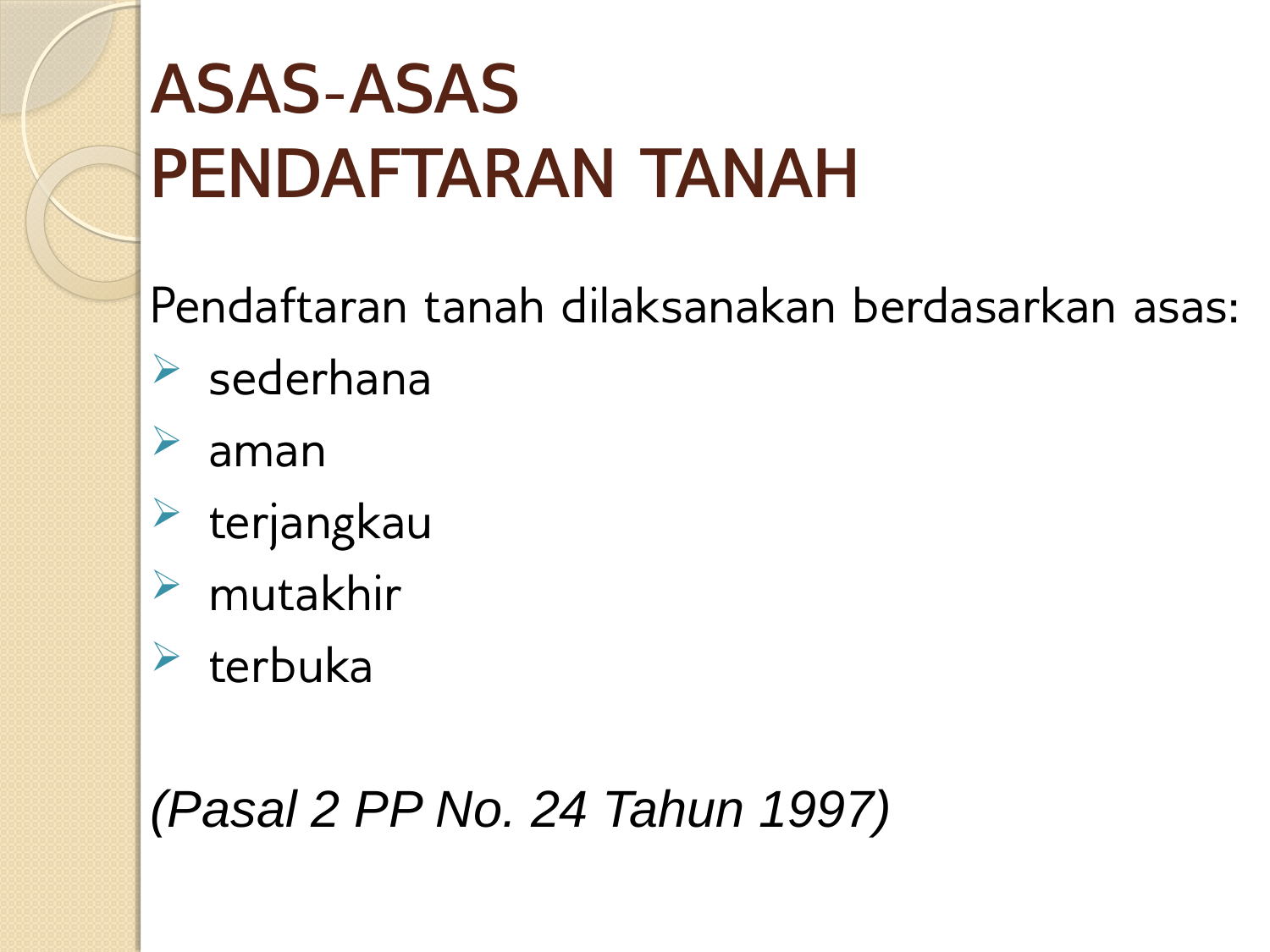

# ASAS-ASAS PENDAFTARAN TANAH
Pendaftaran tanah dilaksanakan berdasarkan asas:
sederhana
aman
terjangkau
mutakhir
terbuka

(Pasal 2 PP No. 24 Tahun 1997)